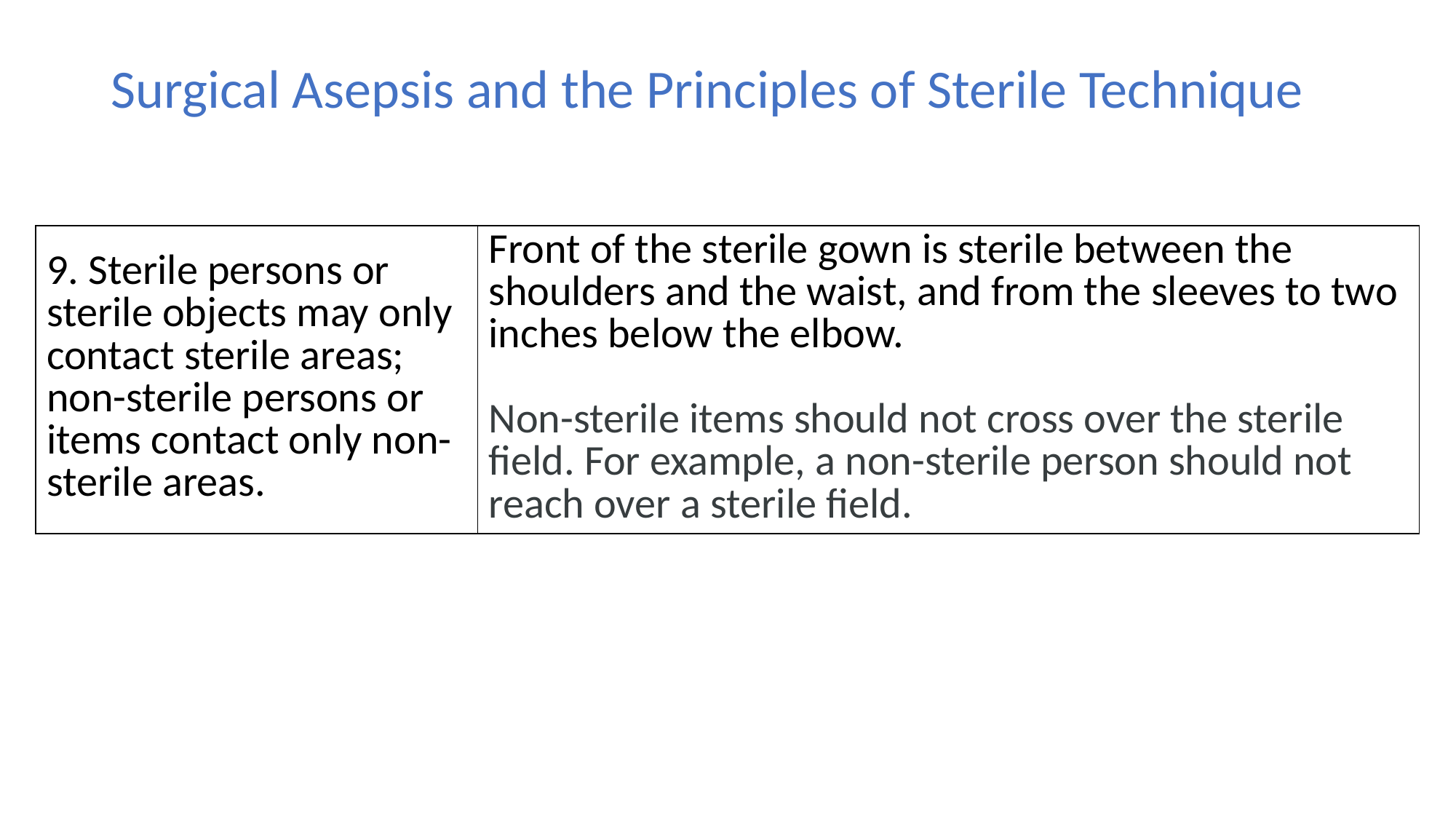

# Surgical Asepsis and the Principles of Sterile Technique
| 9. Sterile persons or sterile objects may only contact sterile areas; non-sterile persons or items contact only non-sterile areas. | Front of the sterile gown is sterile between the shoulders and the waist, and from the sleeves to two inches below the elbow. Non-sterile items should not cross over the sterile field. For example, a non-sterile person should not reach over a sterile field. |
| --- | --- |